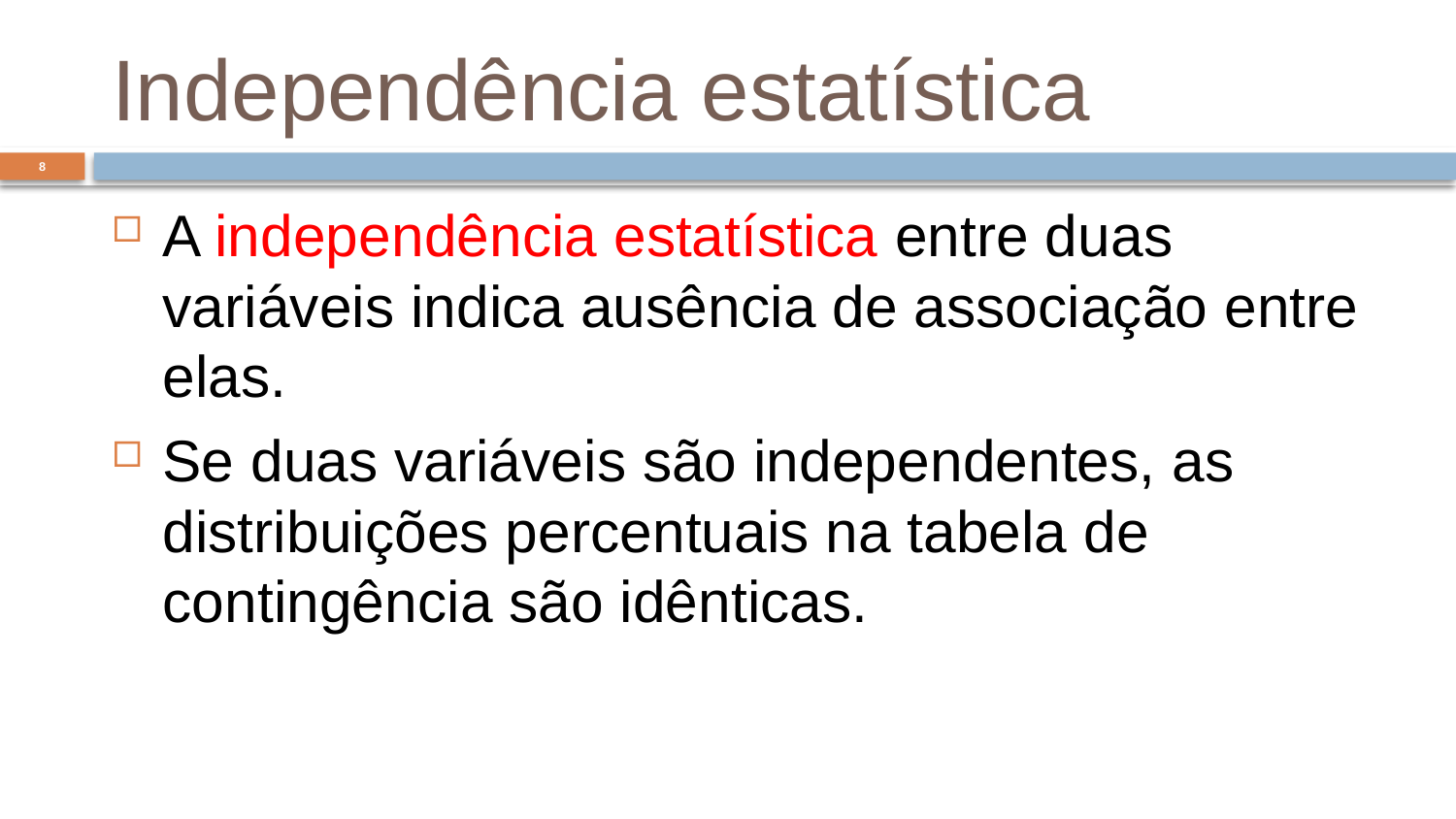

# Independência estatística
8
A independência estatística entre duas variáveis indica ausência de associação entre elas.
Se duas variáveis são independentes, as distribuições percentuais na tabela de contingência são idênticas.